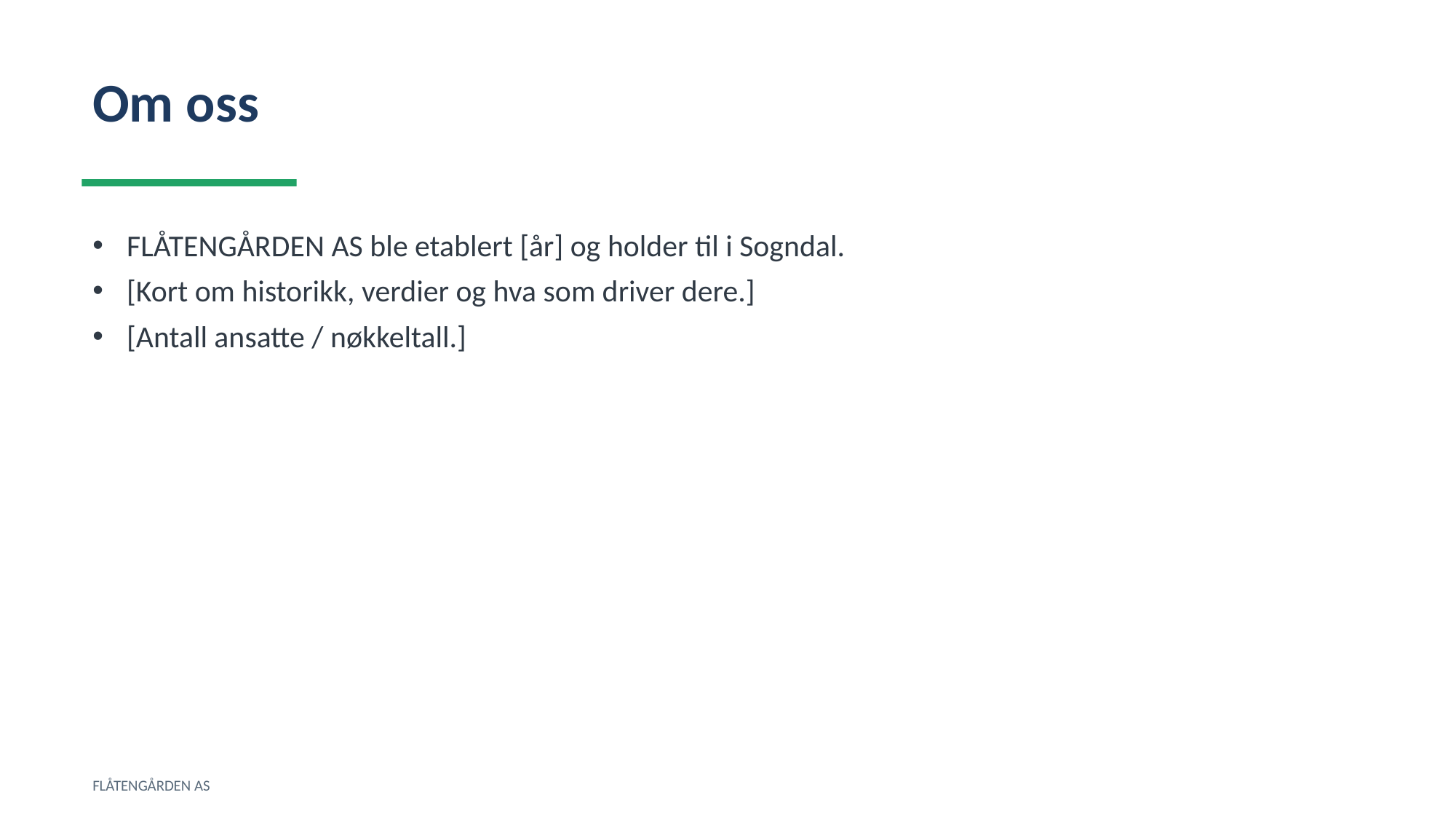

Om oss

FLÅTENGÅRDEN AS ble etablert [år] og holder til i Sogndal.
[Kort om historikk, verdier og hva som driver dere.]
[Antall ansatte / nøkkeltall.]
FLÅTENGÅRDEN AS